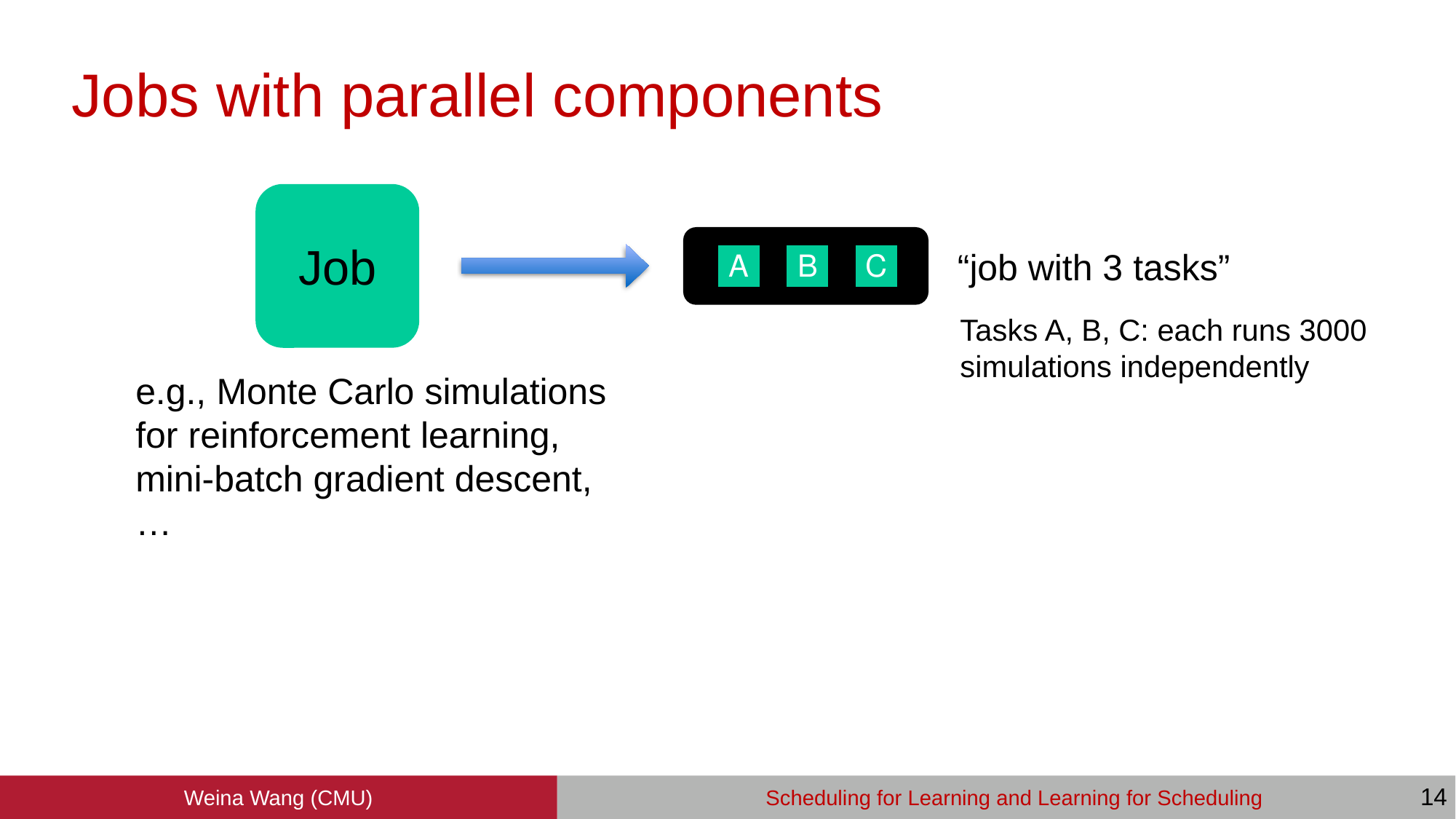

# Jobs with parallel components
Job

“job with 3 tasks”

A
B
C
Tasks A, B, C: each runs 3000 simulations independently
e.g., Monte Carlo simulations for reinforcement learning, mini-batch gradient descent, …
14